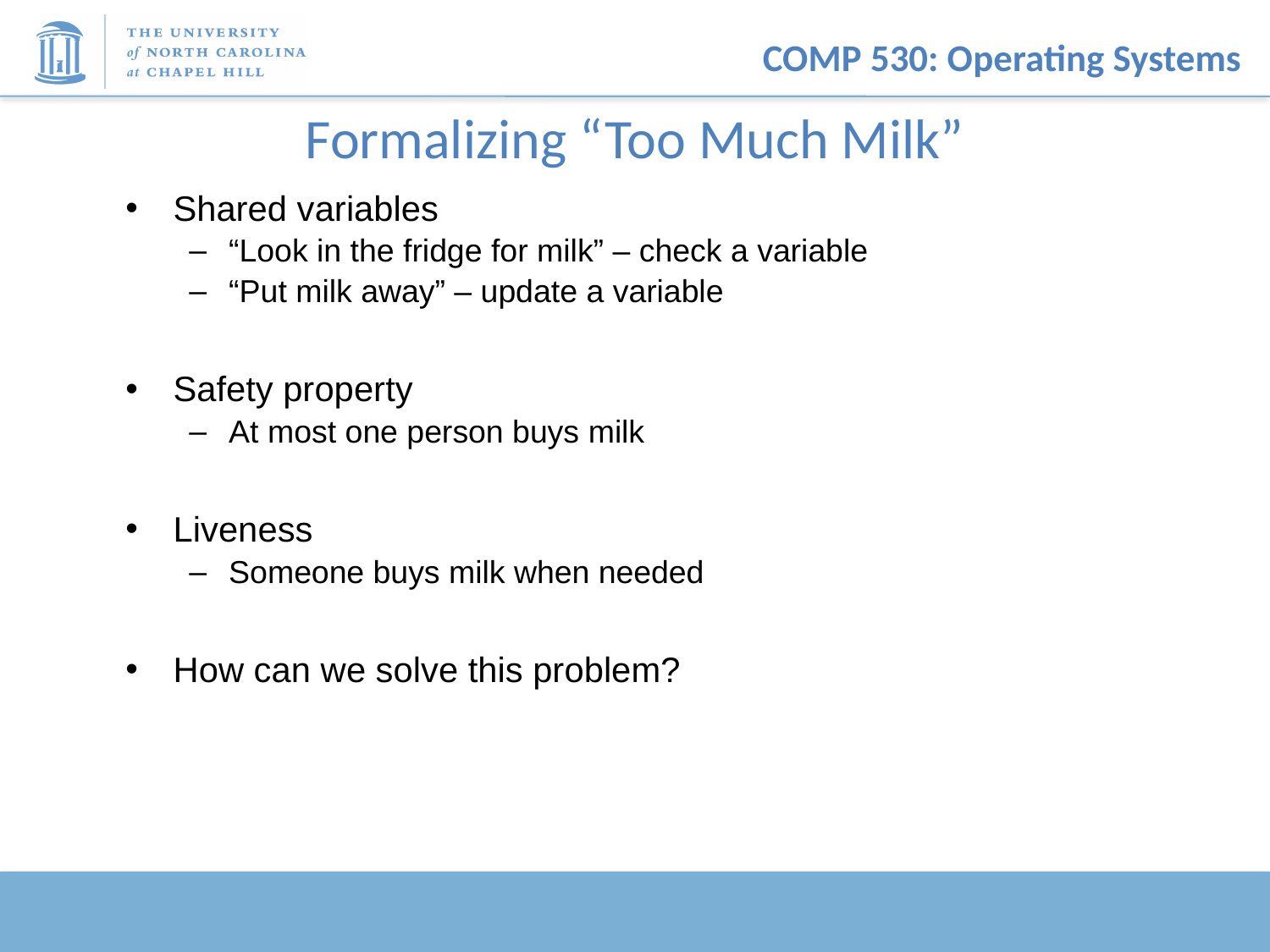

# Formalizing “Too Much Milk”
Shared variables
“Look in the fridge for milk” – check a variable
“Put milk away” – update a variable

Safety property
At most one person buys milk

Liveness
Someone buys milk when needed

How can we solve this problem?